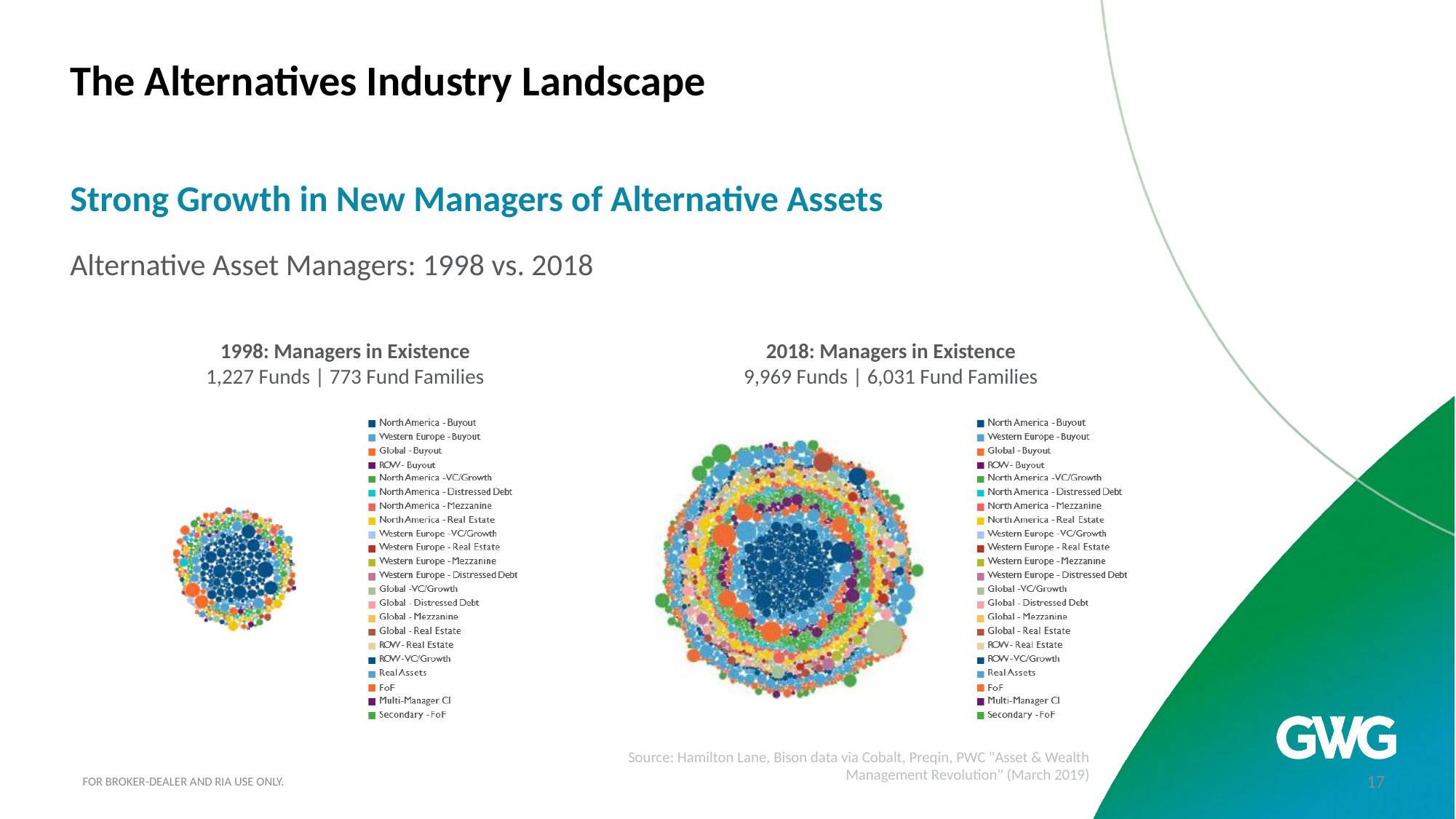

# The Alternatives Industry Landscape
Strong Growth in New Managers of Alternative Assets
Alternative Asset Managers: 1998 vs. 2018
1998: Managers in Existence
1,227 Funds | 773 Fund Families
2018: Managers in Existence
9,969 Funds | 6,031 Fund Families

Source: Hamilton Lane, Bison data via Cobalt, Preqin, PWC "Asset & Wealth Management Revolution" (March 2019)
FOR BROKER-DEALER AND RIA USE ONLY.
17